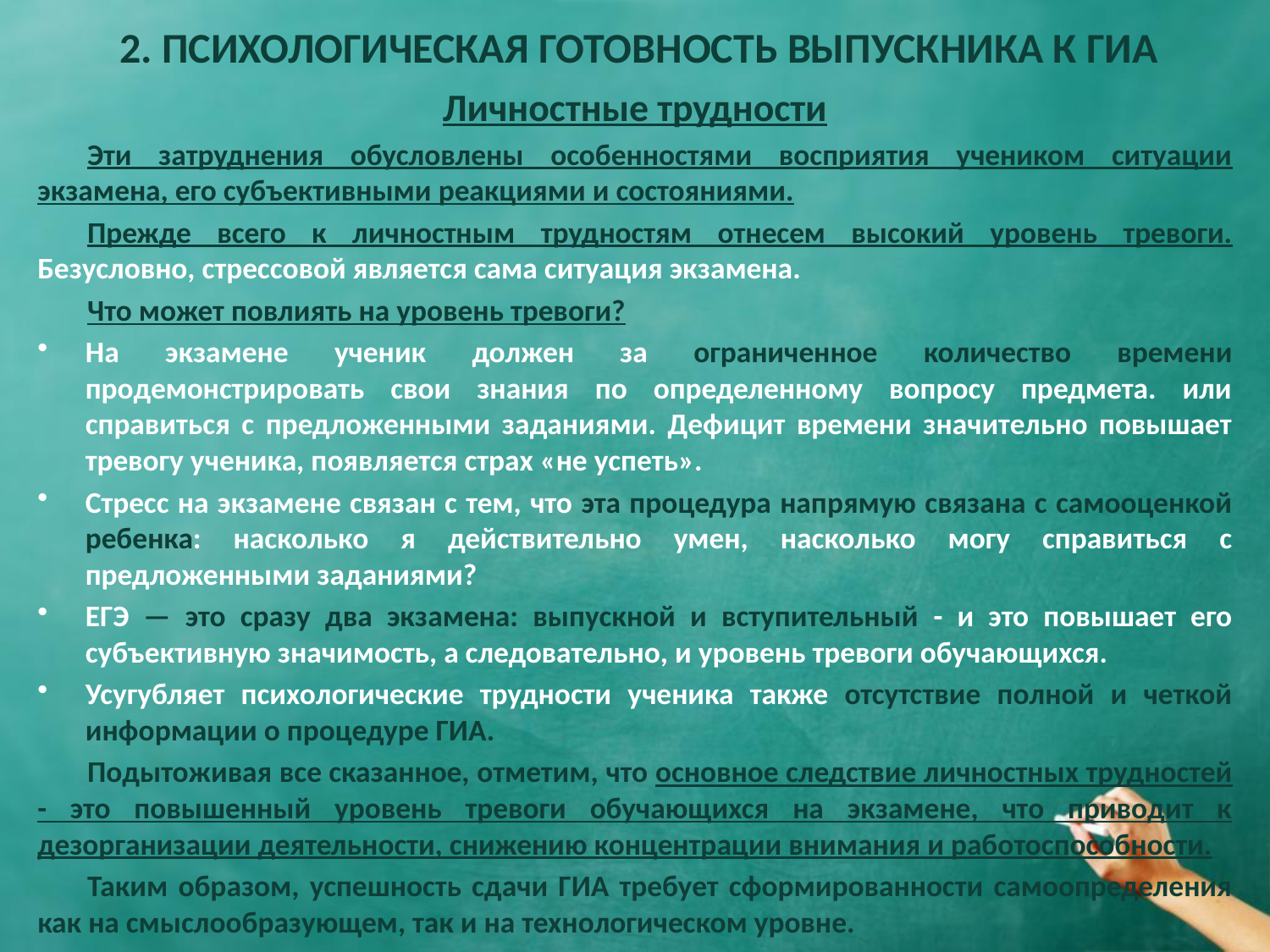

# 2. ПСИХОЛОГИЧЕСКАЯ ГОТОВНОСТЬ ВЫПУСКНИКА К ГИА
Личностные трудности
Эти затруднения обусловлены особенностями восприятия учеником ситуации экзамена, его субъективными реакциями и состояниями.
Прежде всего к личностным трудностям отнесем высокий уровень тревоги. Безусловно, стрессовой является сама ситуация экзамена.
Что может повлиять на уровень тревоги?
На экзамене ученик должен за ограниченное количество времени продемонстрировать свои знания по определенному вопросу предмета. или справиться с предложенными заданиями. Дефицит времени значительно повышает тревогу ученика, появляется страх «не успеть».
Стресс на экзамене связан с тем, что эта процедура напрямую связана с самооценкой ребенка: насколько я действительно умен, насколько могу справиться с предложенными заданиями?
ЕГЭ — это сразу два экзамена: выпускной и вступительный - и это повышает его субъективную значимость, а следовательно, и уровень тревоги обучающихся.
Усугубляет психологические трудности ученика также отсутствие полной и четкой информации о процедуре ГИА.
Подытоживая все сказанное, отметим, что основное следствие личностных трудностей - это повышенный уровень тревоги обучающихся на экзамене, что приводит к дезорганизации деятельности, снижению концентрации внимания и работоспособности.
Таким образом, успешность сдачи ГИА требует сформированности самоопределения как на смыслообразующем, так и на технологическом уровне.